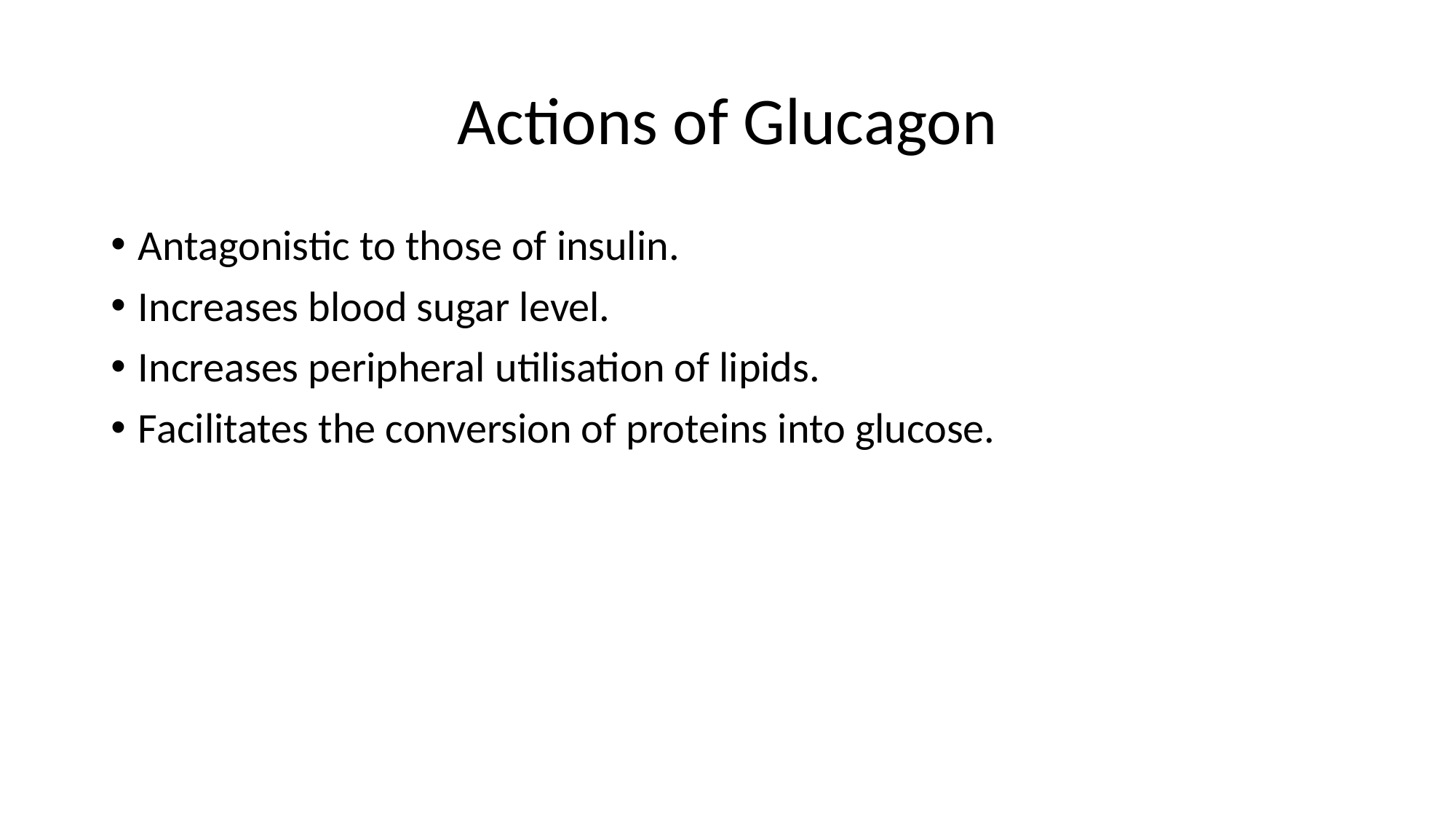

# Actions of Glucagon
Antagonistic to those of insulin.
Increases blood sugar level.
Increases peripheral utilisation of lipids.
Facilitates the conversion of proteins into glucose.